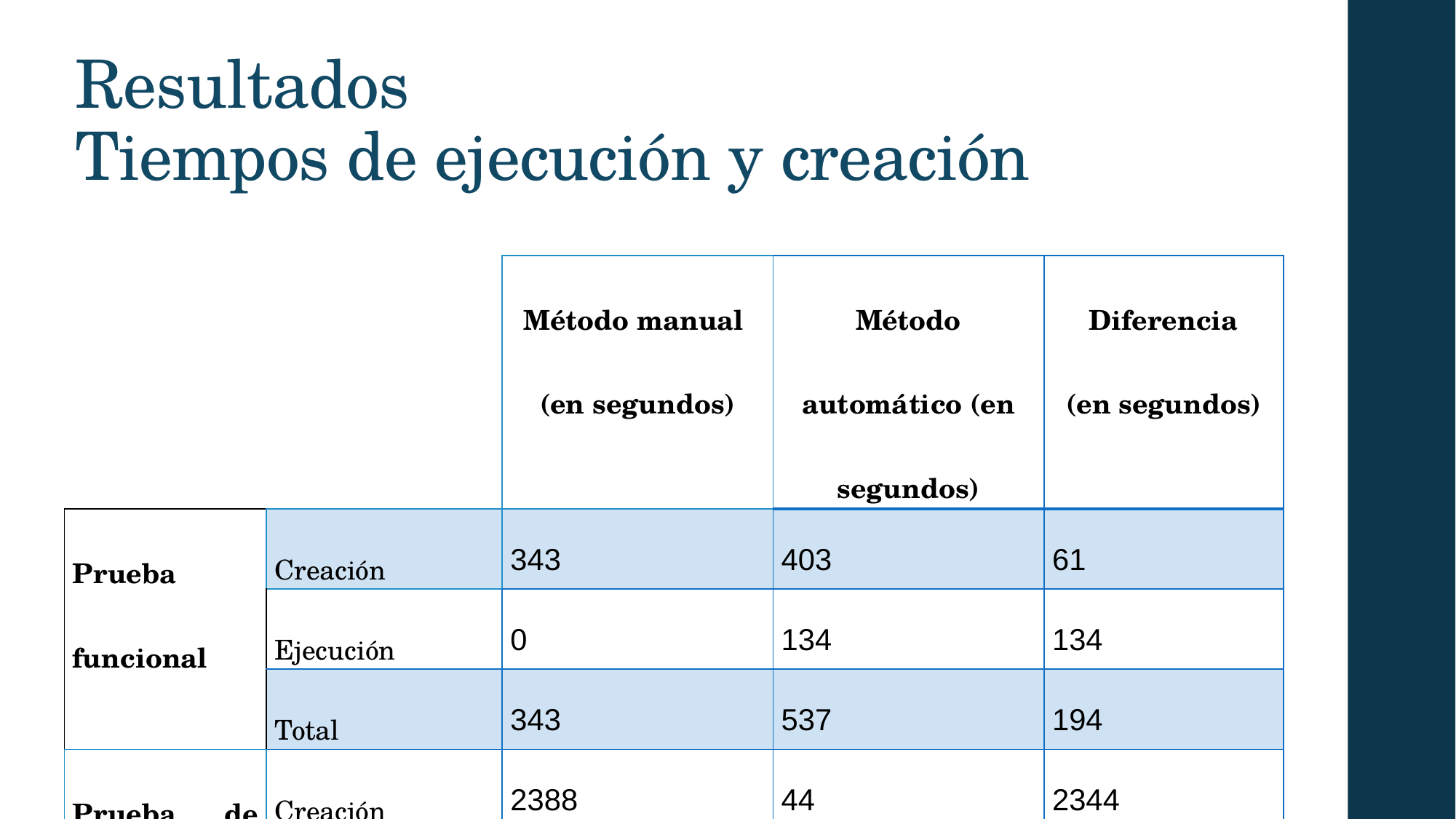

# Resultados Tiempos de ejecución y creación
|  |  | Método manual (en segundos) | Método automático (en segundos) | Diferencia (en segundos) |
| --- | --- | --- | --- | --- |
| Prueba funcional | Creación | 343 | 403 | 61 |
|  | Ejecución | 0 | 134 | 134 |
|  | Total | 343 | 537 | 194 |
| Prueba de regresión | Creación | 2388 | 44 | 2344 |
|  | Ejecución | 0 | 484 | 484 |
|  | Total | 2388 | 528 | 1860 |